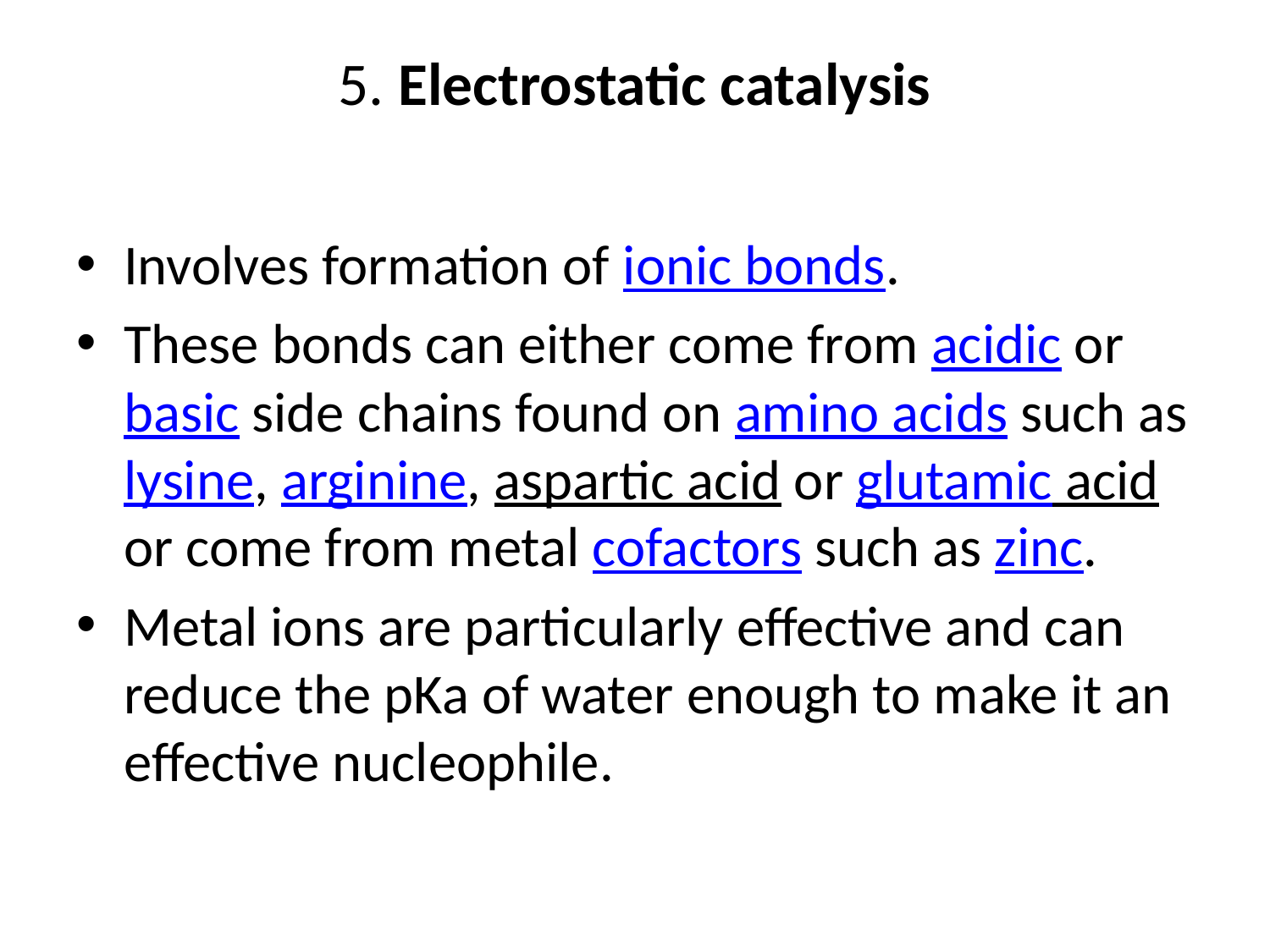

# 5. Electrostatic catalysis
Involves formation of ionic bonds.
These bonds can either come from acidic or basic side chains found on amino acids such as lysine, arginine, aspartic acid or glutamic acid or come from metal cofactors such as zinc.
Metal ions are particularly effective and can reduce the pKa of water enough to make it an effective nucleophile.